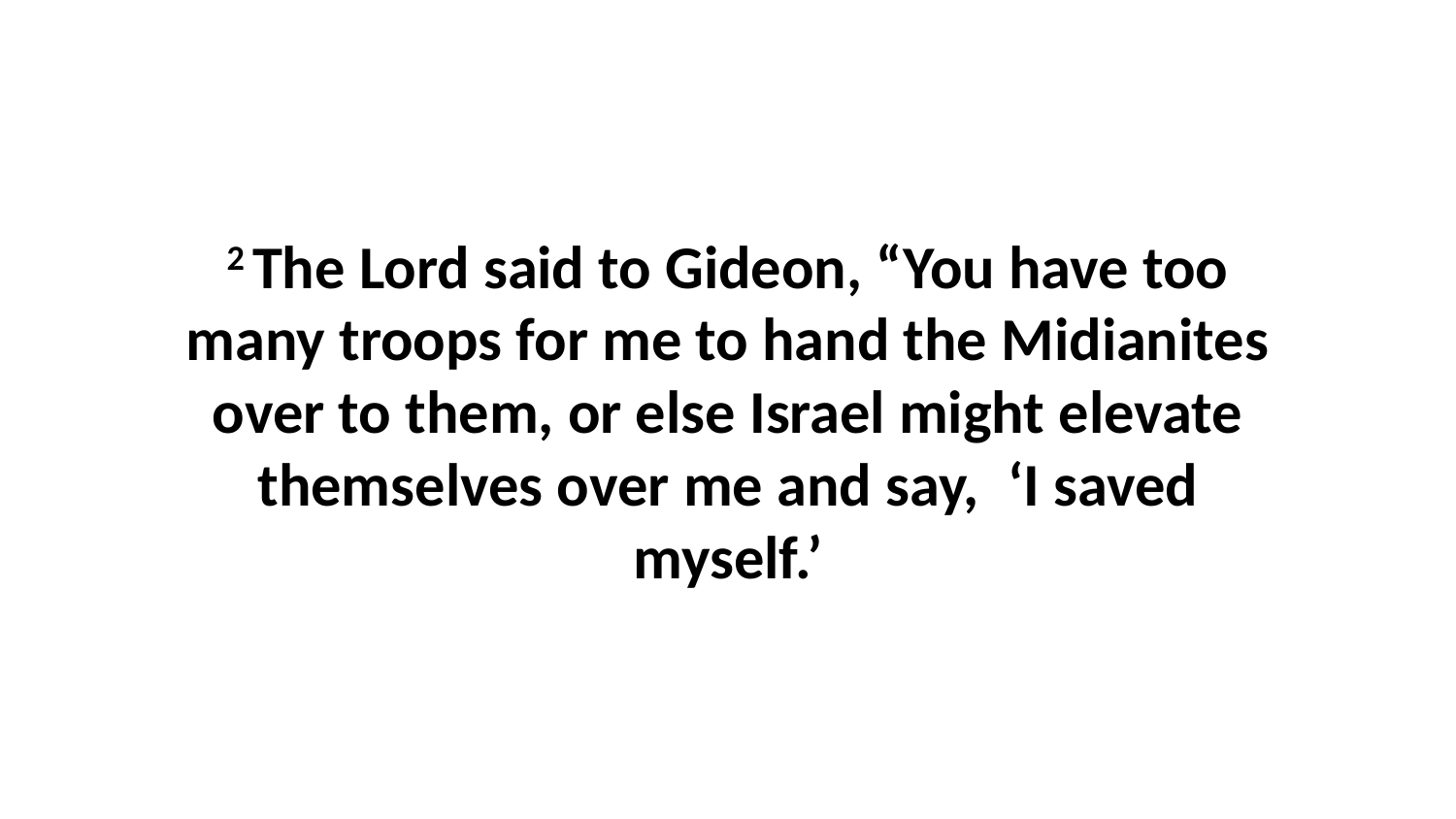

2 The Lord said to Gideon, “You have too many troops for me to hand the Midianites over to them, or else Israel might elevate themselves over me and say,  ‘I saved myself.’